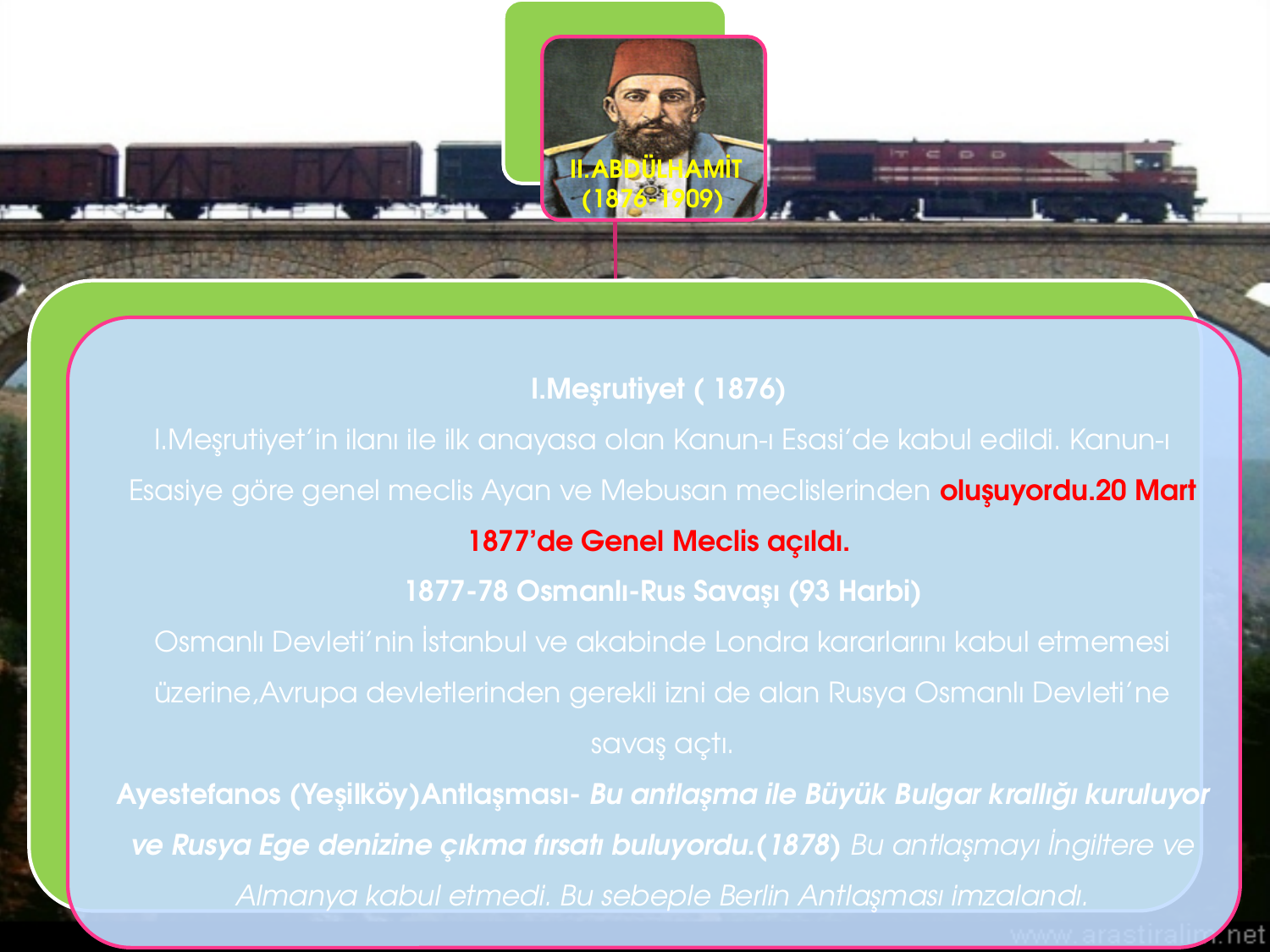

II.ABDÜLHAMİT (1876-1909)

I.Meşrutiyet ( 1876)
I.Meşrutiyet’in ilanı ile ilk anayasa olan Kanun-ı Esasi’de kabul edildi. Kanun-ı Esasiye göre genel meclis Ayan ve Mebusan meclislerinden oluşuyordu.20 Mart 1877’de Genel Meclis açıldı.
1877-78 Osmanlı-Rus Savaşı (93 Harbi)
Osmanlı Devleti’nin İstanbul ve akabinde Londra kararlarını kabul etmemesi üzerine,Avrupa devletlerinden gerekli izni de alan Rusya Osmanlı Devleti’ne savaş açtı.
Ayestefanos (Yeşilköy)Antlaşması- Bu antlaşma ile Büyük Bulgar krallığı kuruluyor ve Rusya Ege denizine çıkma fırsatı buluyordu.(1878) Bu antlaşmayı İngiltere ve Almanya kabul etmedi. Bu sebeple Berlin Antlaşması imzalandı.